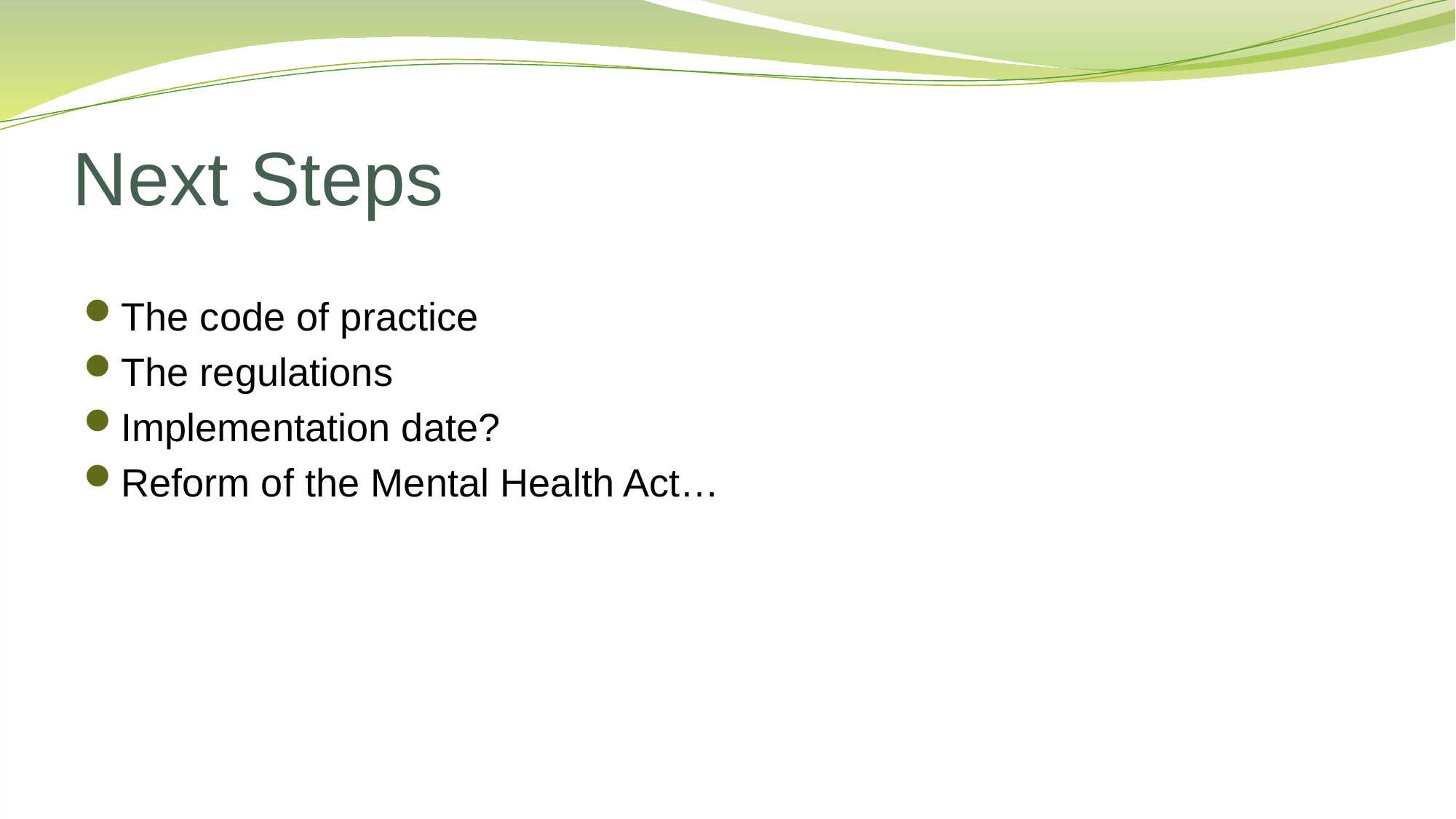

# Next Steps

The code of practice
The regulations
Implementation date?
Reform of the Mental Health Act…